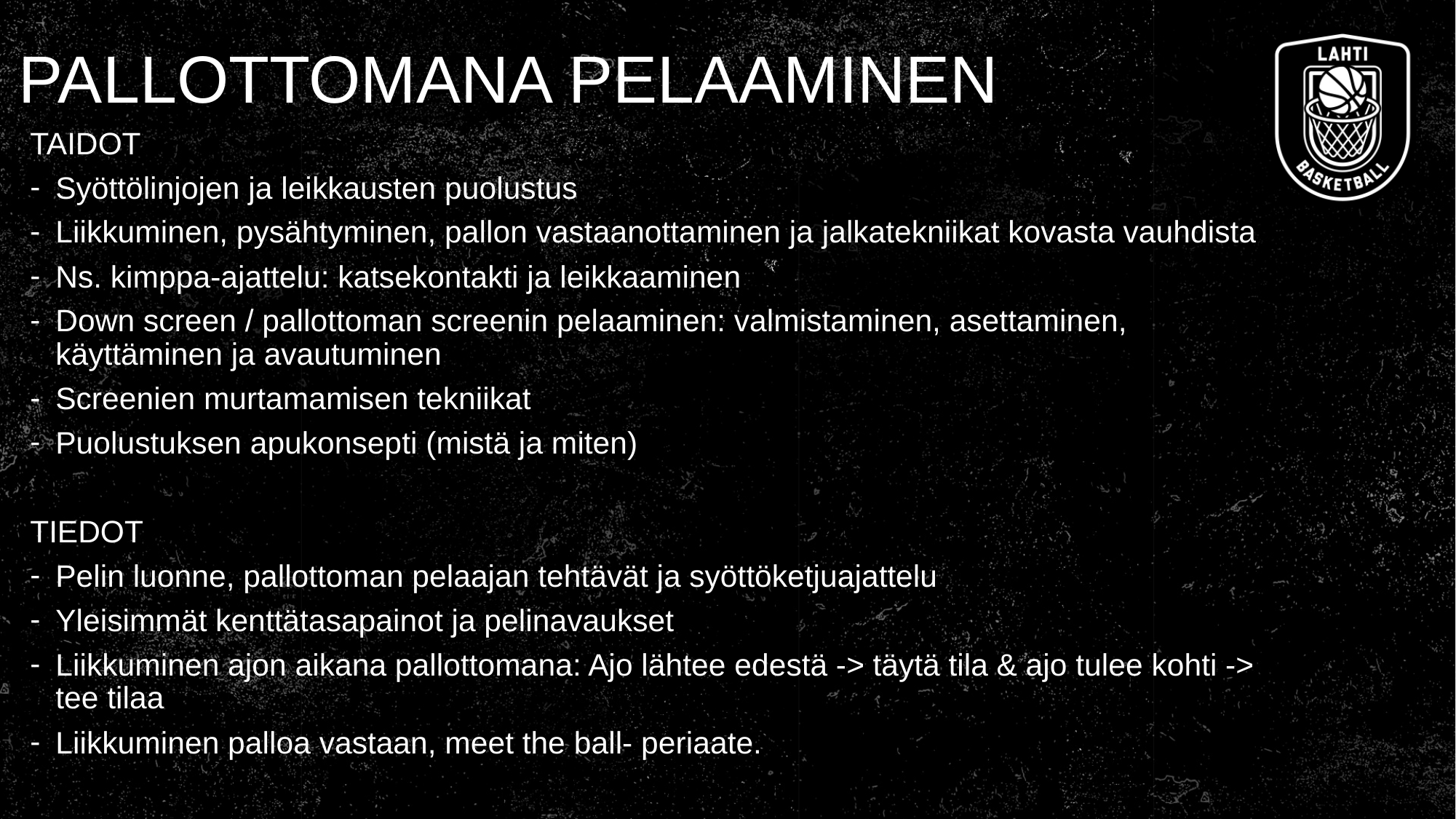

# PALLOTTOMANA PELAAMINEN
TAIDOT
Syöttölinjojen ja leikkausten puolustus
Liikkuminen, pysähtyminen, pallon vastaanottaminen ja jalkatekniikat kovasta vauhdista
Ns. kimppa-ajattelu: katsekontakti ja leikkaaminen
Down screen / pallottoman screenin pelaaminen: valmistaminen, asettaminen, käyttäminen ja avautuminen
Screenien murtamamisen tekniikat
Puolustuksen apukonsepti (mistä ja miten)

TIEDOT
Pelin luonne, pallottoman pelaajan tehtävät ja syöttöketjuajattelu
Yleisimmät kenttätasapainot ja pelinavaukset
Liikkuminen ajon aikana pallottomana: Ajo lähtee edestä -> täytä tila & ajo tulee kohti -> tee tilaa
Liikkuminen palloa vastaan, meet the ball- periaate.